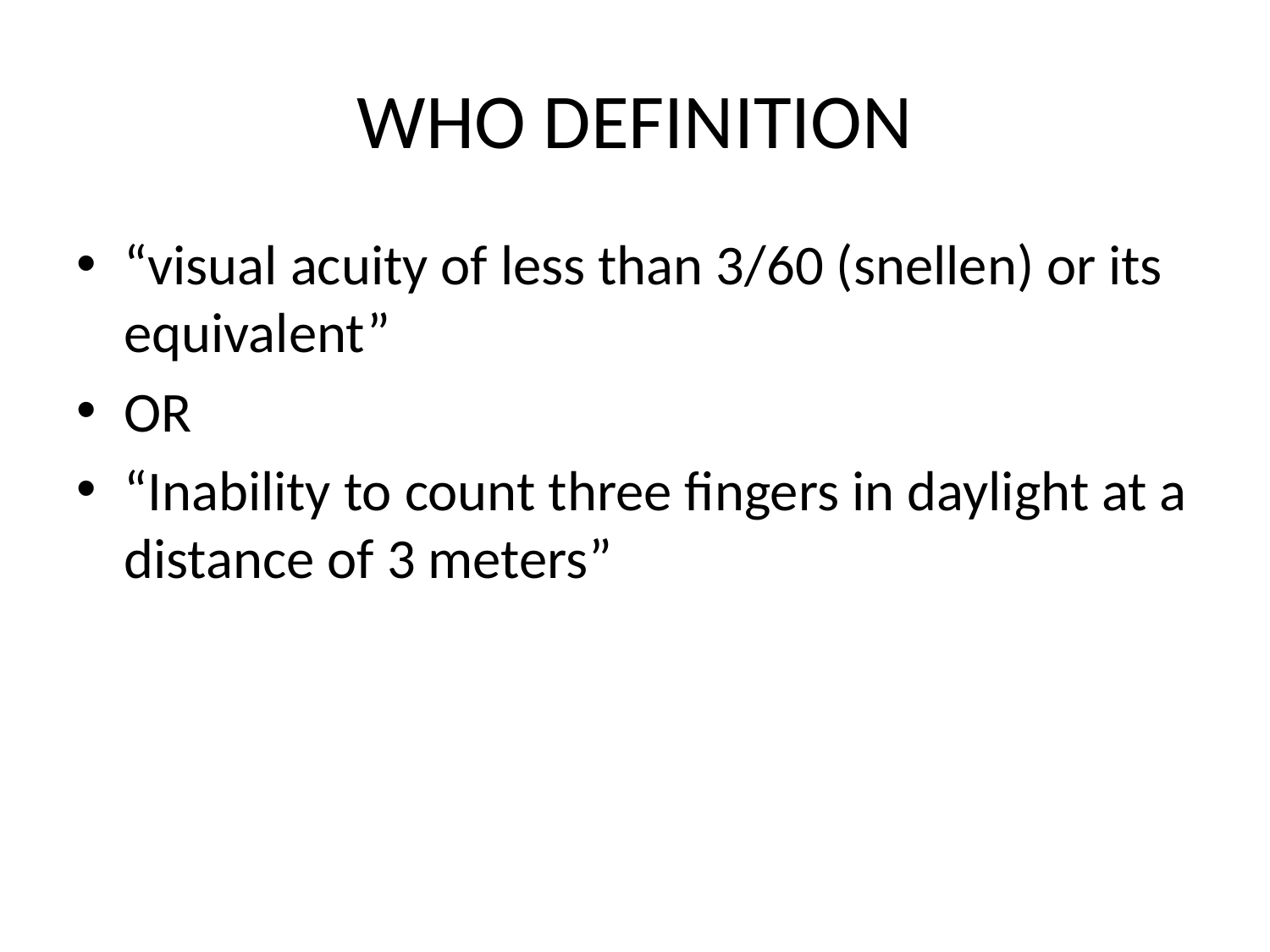

# WHO DEFINITION
“visual acuity of less than 3/60 (snellen) or its equivalent”
OR
“Inability to count three fingers in daylight at a distance of 3 meters”